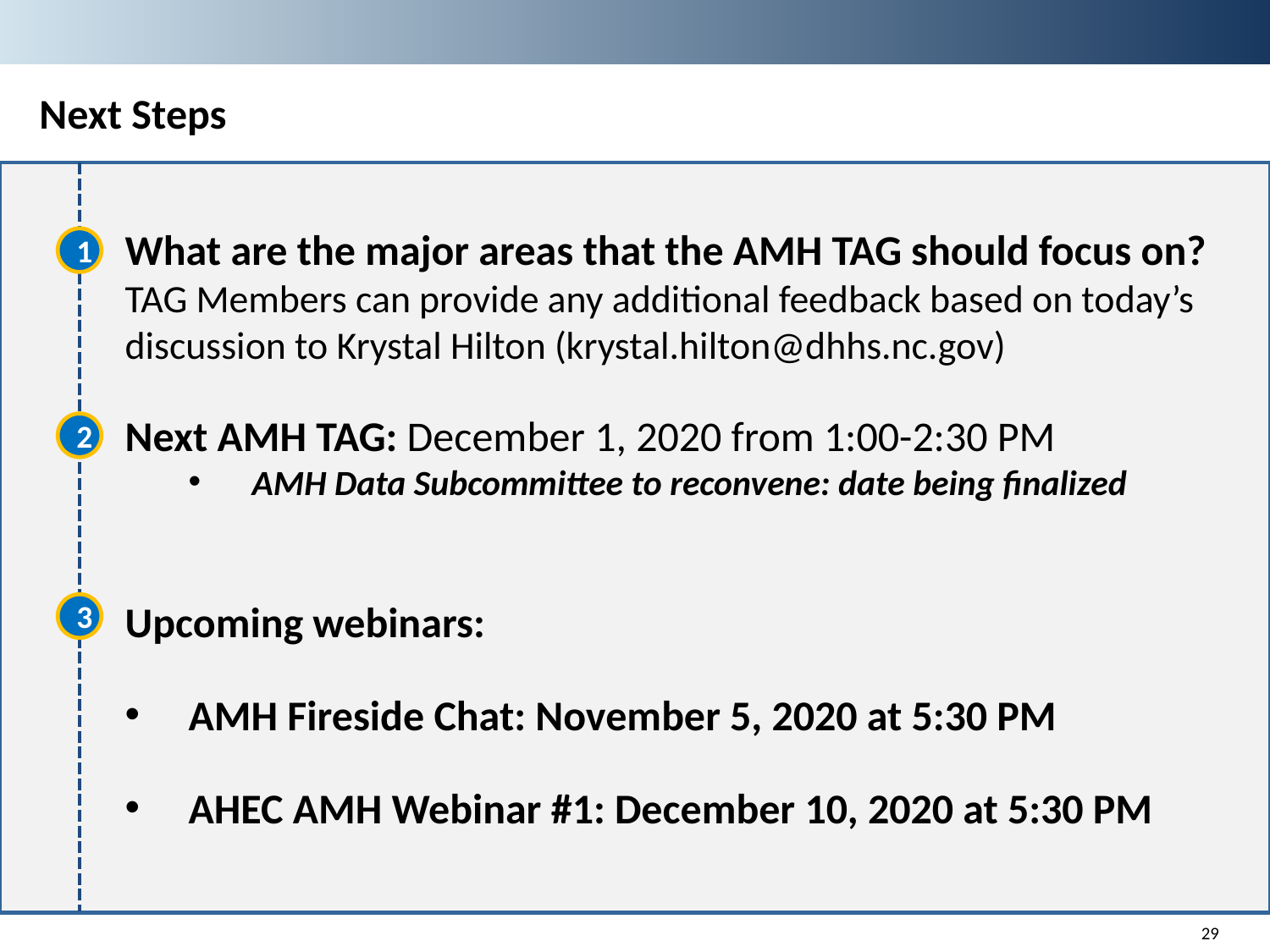

# Next Steps

What are the major areas that the AMH TAG should focus on? TAG Members can provide any additional feedback based on today’s discussion to Krystal Hilton (krystal.hilton@dhhs.nc.gov)
Next AMH TAG: December 1, 2020 from 1:00-2:30 PM
AMH Data Subcommittee to reconvene: date being finalized

Upcoming webinars:
AMH Fireside Chat: November 5, 2020 at 5:30 PM
AHEC AMH Webinar #1: December 10, 2020 at 5:30 PM
1
2
3
29